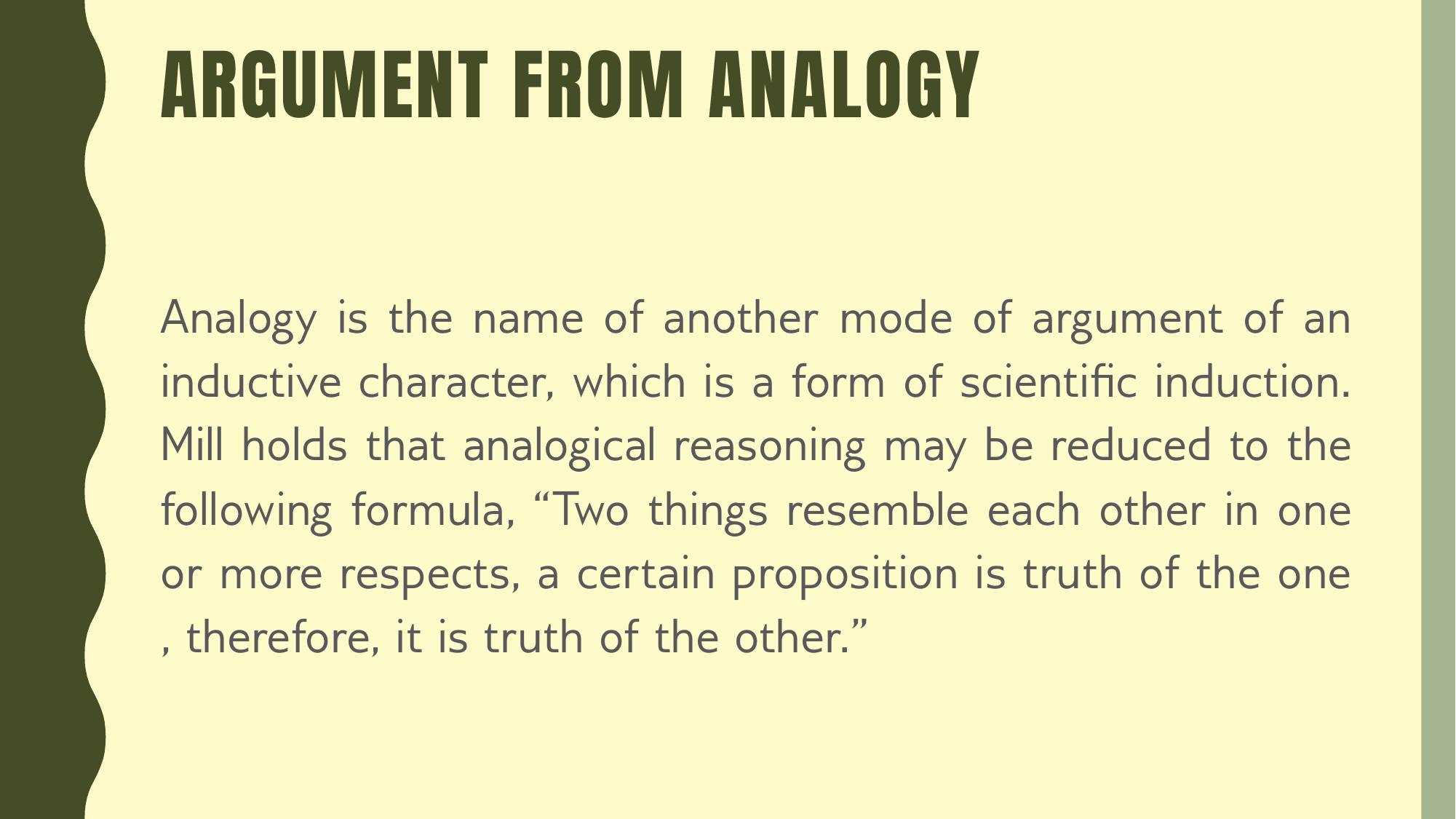

# Argument From Analogy
Analogy is the name of another mode of argument of an inductive character, which is a form of scientific induction. Mill holds that analogical reasoning may be reduced to the following formula, “Two things resemble each other in one or more respects, a certain proposition is truth of the one , therefore, it is truth of the other.”